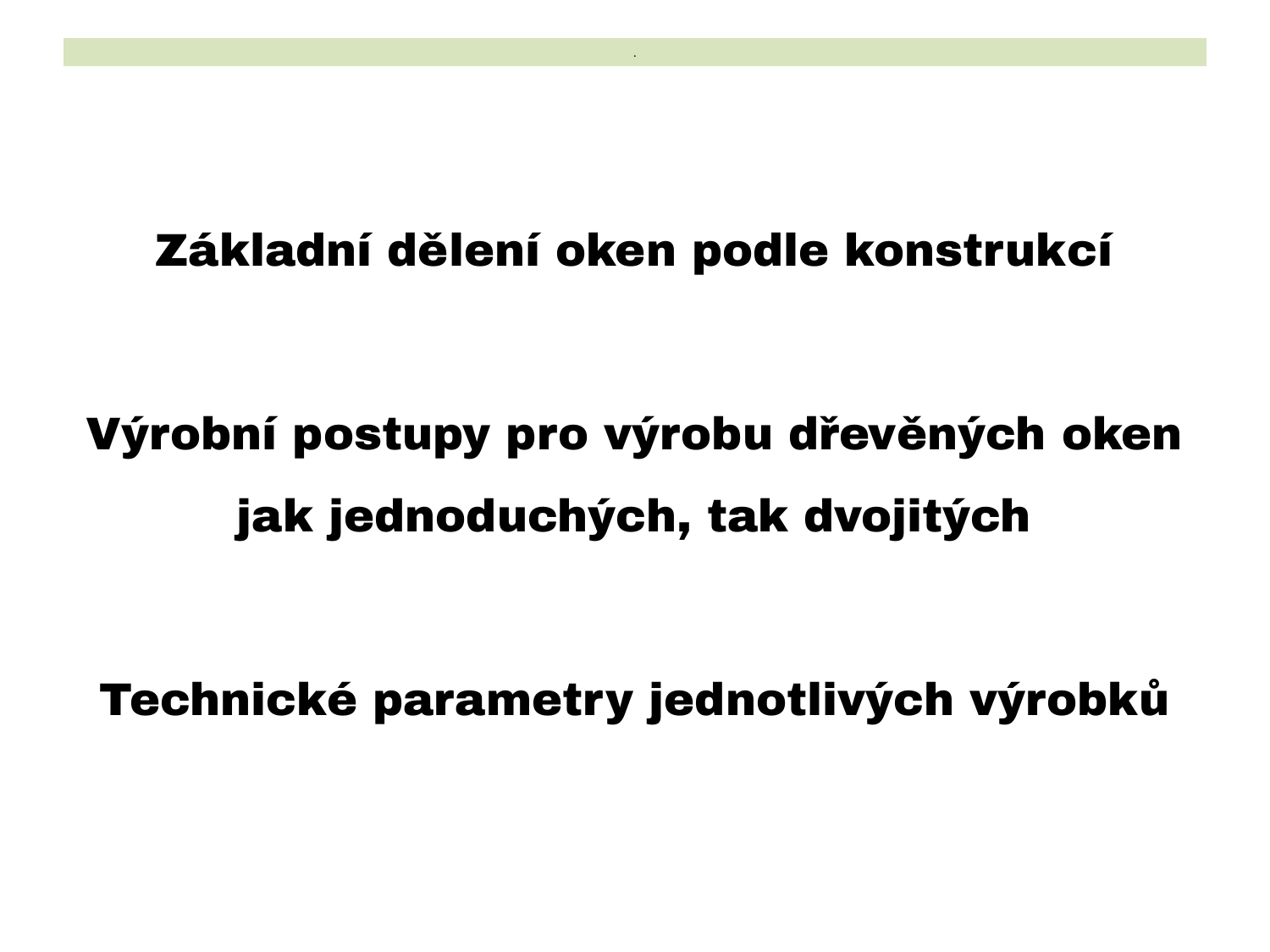

# .
Základní dělení oken podle konstrukcí

Výrobní postupy pro výrobu dřevěných oken jak jednoduchých, tak dvojitých

Technické parametry jednotlivých výrobků